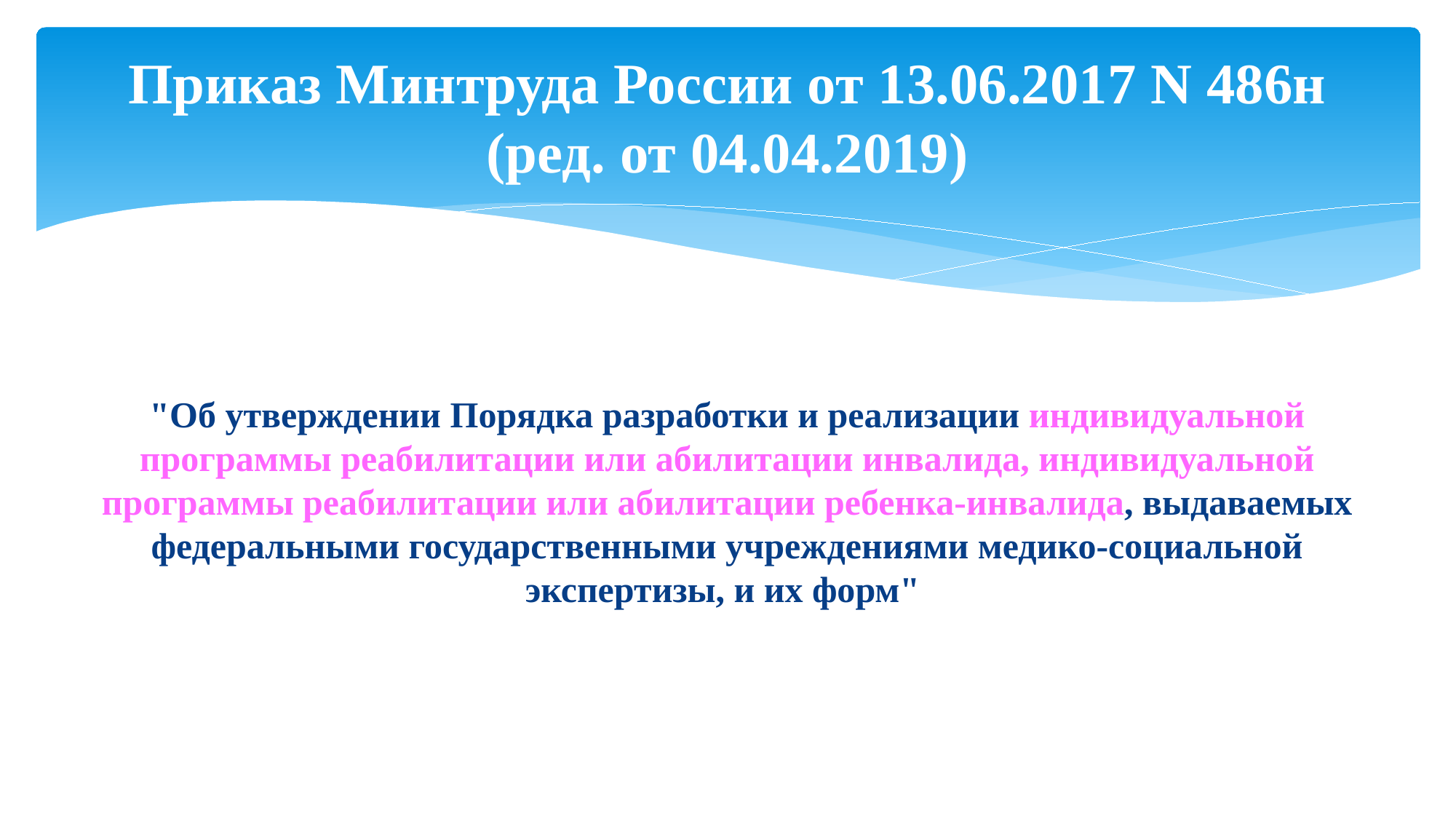

# Приказ Минтруда России от 13.06.2017 N 486н (ред. от 04.04.2019)
"Об утверждении Порядка разработки и реализации индивидуальной программы реабилитации или абилитации инвалида, индивидуальной программы реабилитации или абилитации ребенка-инвалида, выдаваемых федеральными государственными учреждениями медико-социальной экспертизы, и их форм"